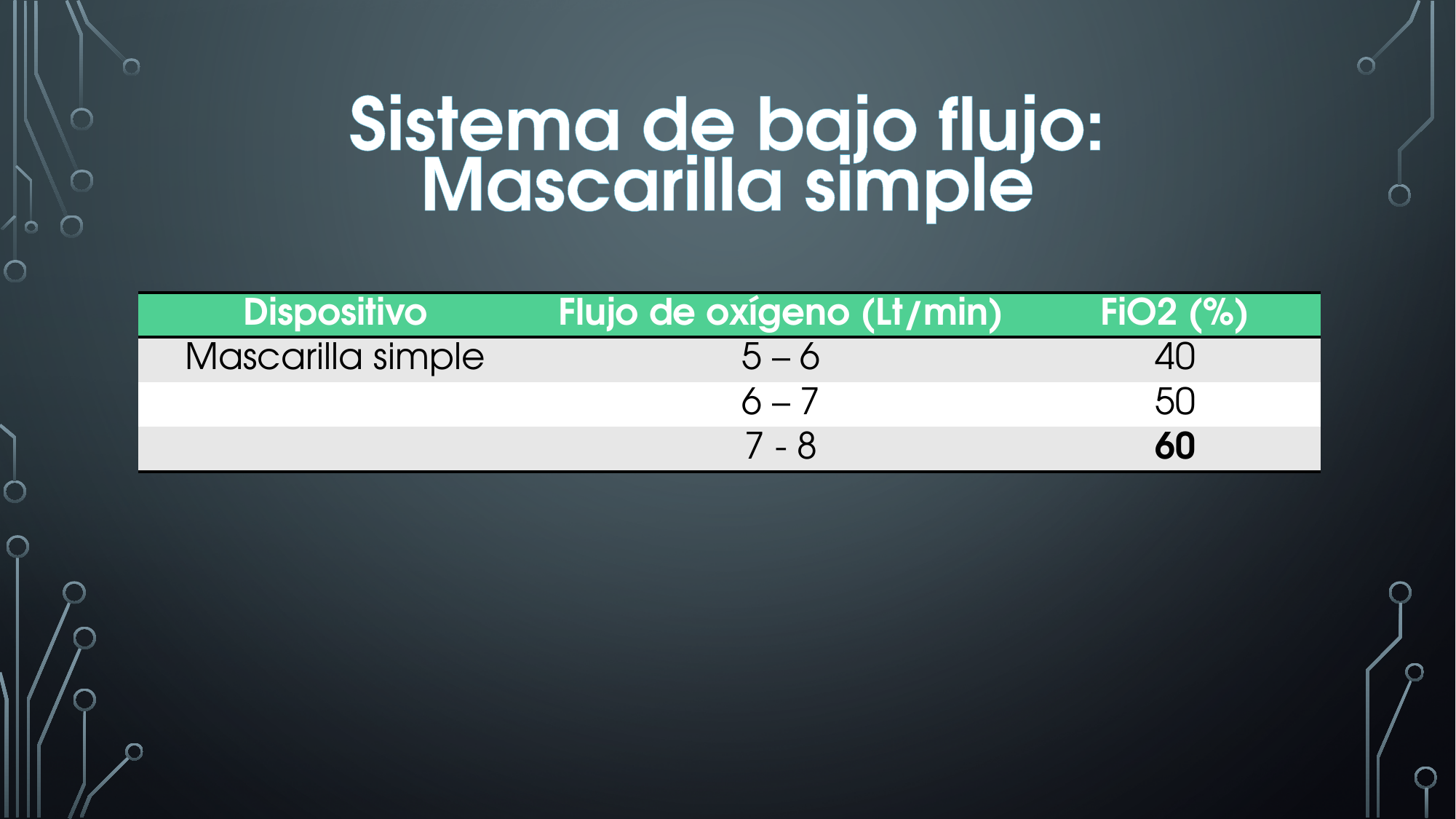

# Sistema de bajo flujo: Mascarilla simple
| Dispositivo | Flujo de oxígeno (Lt/min) | FiO2 (%) |
| --- | --- | --- |
| Mascarilla simple | 5 – 6 | 40 |
|  | 6 – 7 | 50 |
|  | 7 - 8 | 60 |